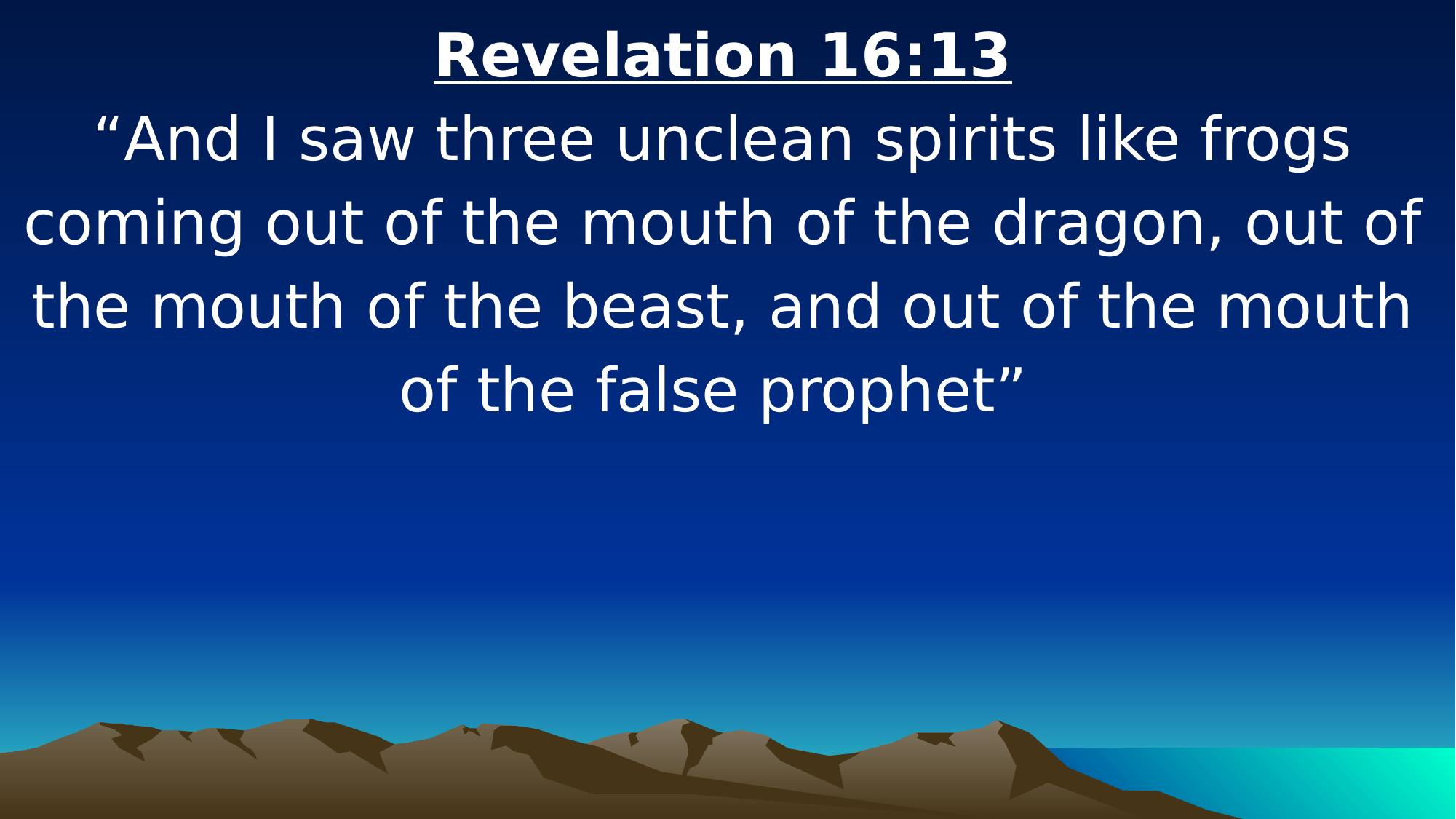

Revelation 16:13
“And I saw three unclean spirits like frogs coming out of the mouth of the dragon, out of the mouth of the beast, and out of the mouth of the false prophet”